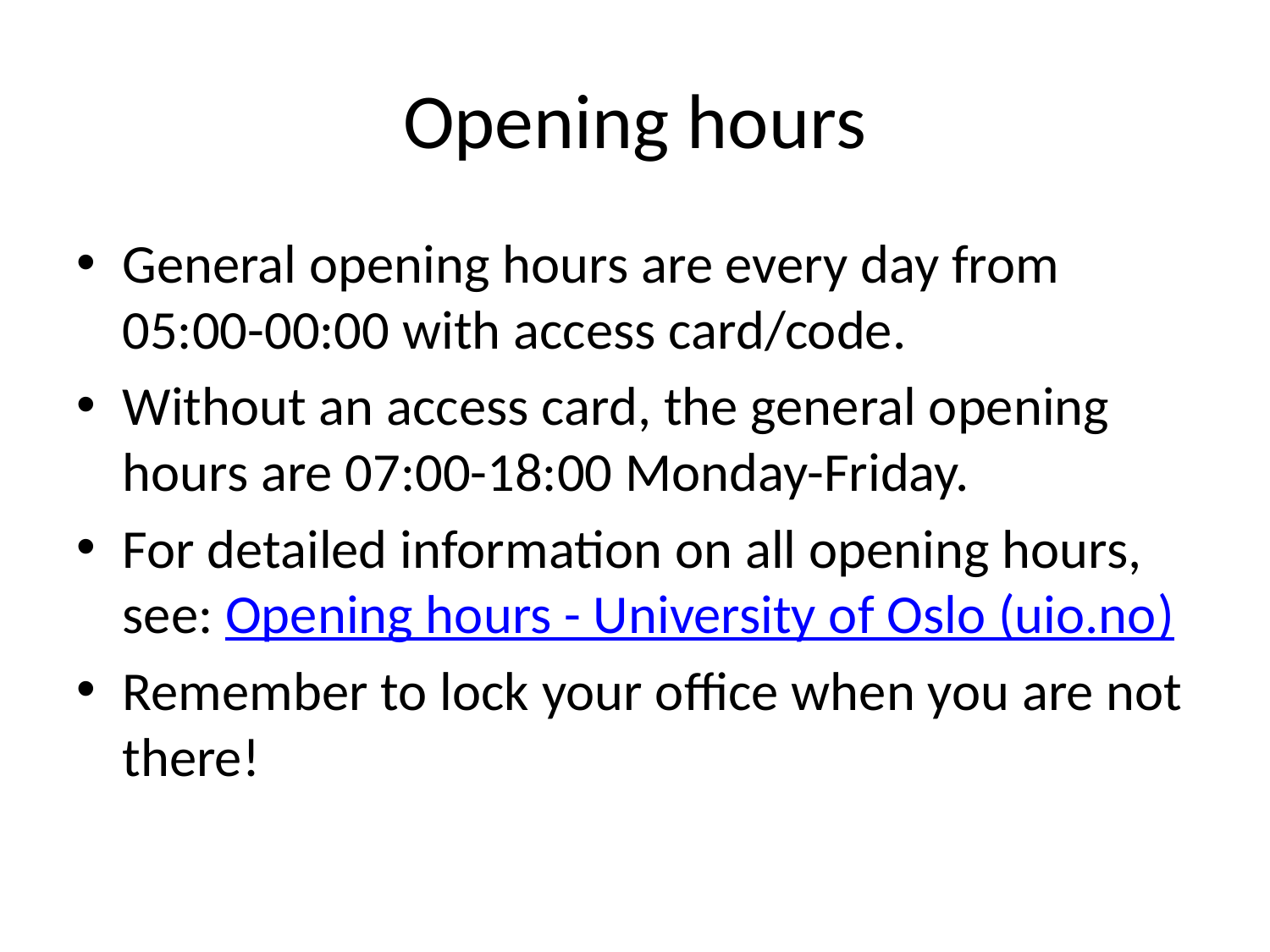

# Opening hours
General opening hours are every day from 05:00-00:00 with access card/code.
Without an access card, the general opening hours are 07:00-18:00 Monday-Friday.
For detailed information on all opening hours, see: Opening hours - University of Oslo (uio.no)
Remember to lock your office when you are not there!